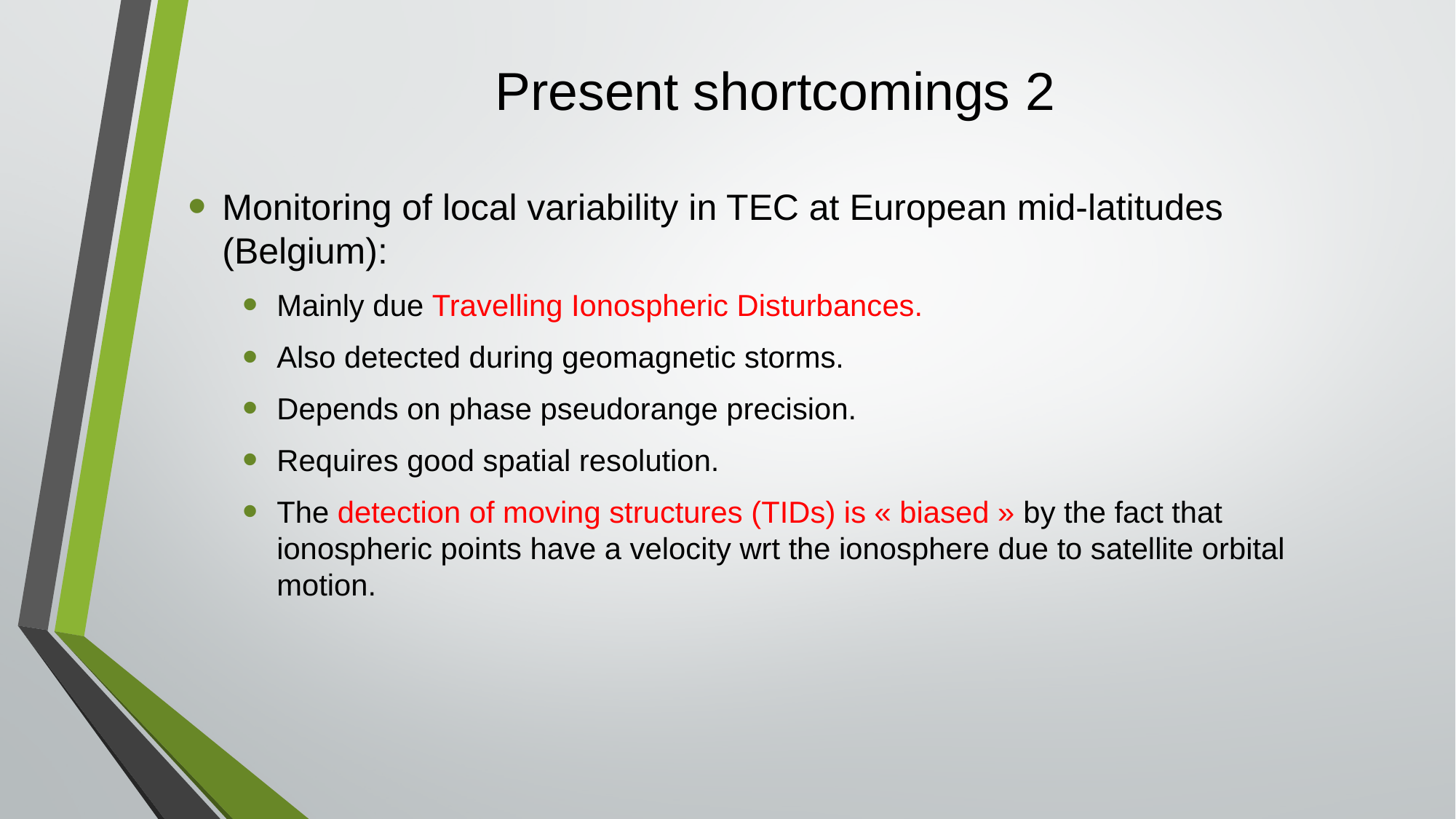

# Present shortcomings 2
Monitoring of local variability in TEC at European mid-latitudes (Belgium):
Mainly due Travelling Ionospheric Disturbances.
Also detected during geomagnetic storms.
Depends on phase pseudorange precision.
Requires good spatial resolution.
The detection of moving structures (TIDs) is « biased » by the fact that ionospheric points have a velocity wrt the ionosphere due to satellite orbital motion.